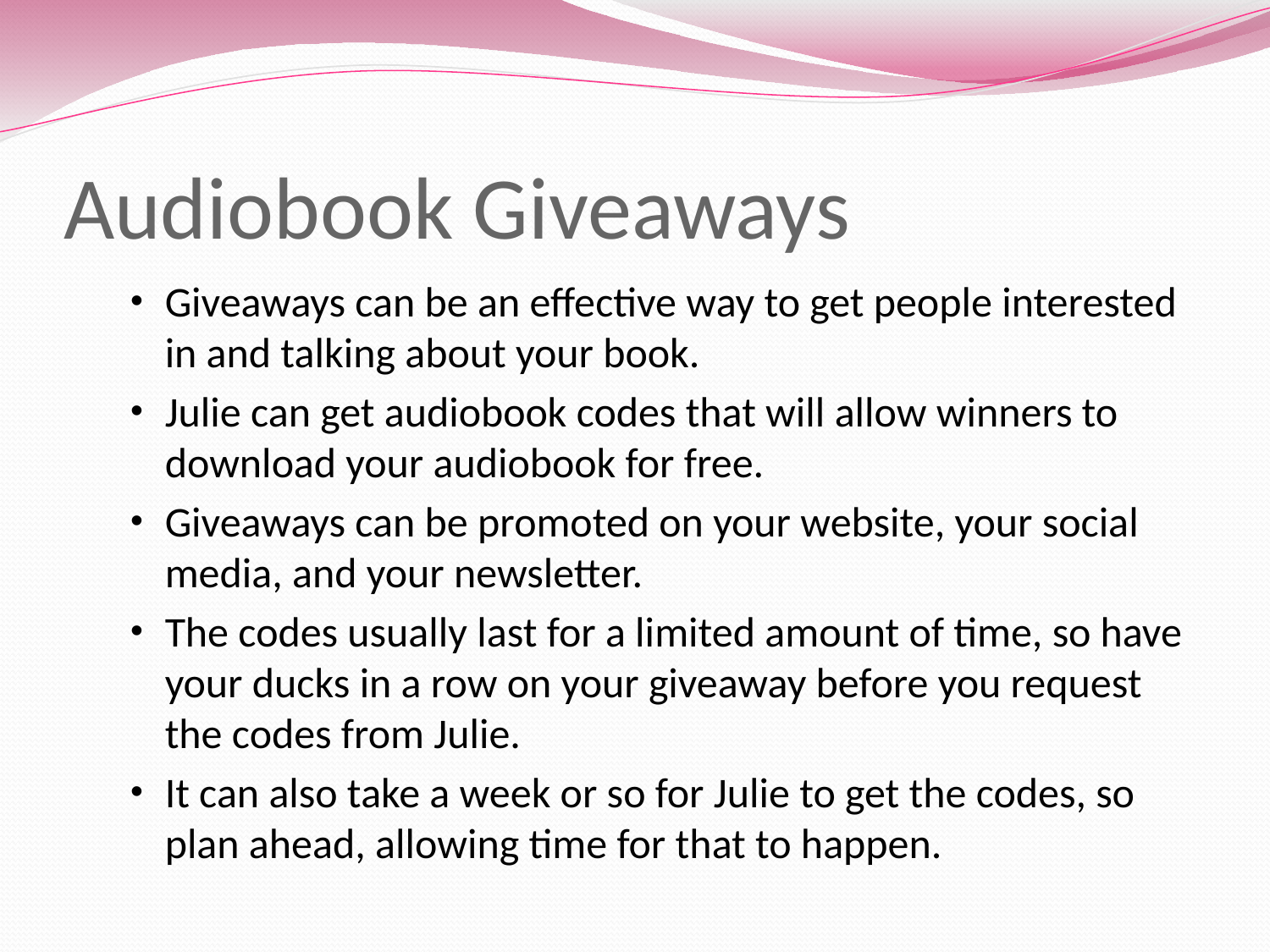

# Audiobook Giveaways
Giveaways can be an effective way to get people interested in and talking about your book.
Julie can get audiobook codes that will allow winners to download your audiobook for free.
Giveaways can be promoted on your website, your social media, and your newsletter.
The codes usually last for a limited amount of time, so have your ducks in a row on your giveaway before you request the codes from Julie.
It can also take a week or so for Julie to get the codes, so plan ahead, allowing time for that to happen.